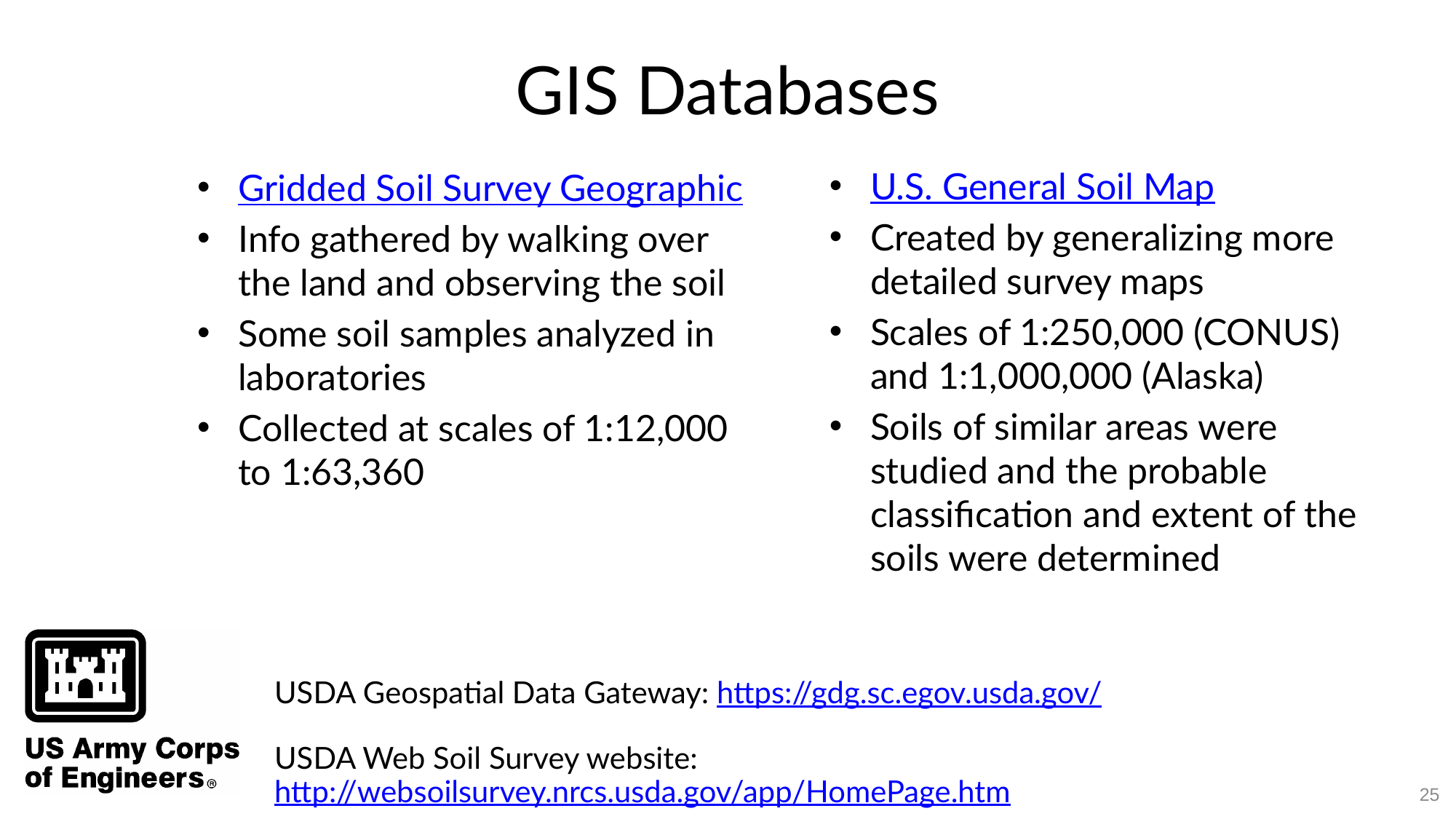

# GIS Databases
U.S. General Soil Map
Created by generalizing more detailed survey maps
Scales of 1:250,000 (CONUS) and 1:1,000,000 (Alaska)
Soils of similar areas were studied and the probable classification and extent of the soils were determined
Gridded Soil Survey Geographic
Info gathered by walking over the land and observing the soil
Some soil samples analyzed in laboratories
Collected at scales of 1:12,000 to 1:63,360
USDA Geospatial Data Gateway: https://gdg.sc.egov.usda.gov/

USDA Web Soil Survey website: http://websoilsurvey.nrcs.usda.gov/app/HomePage.htm
25